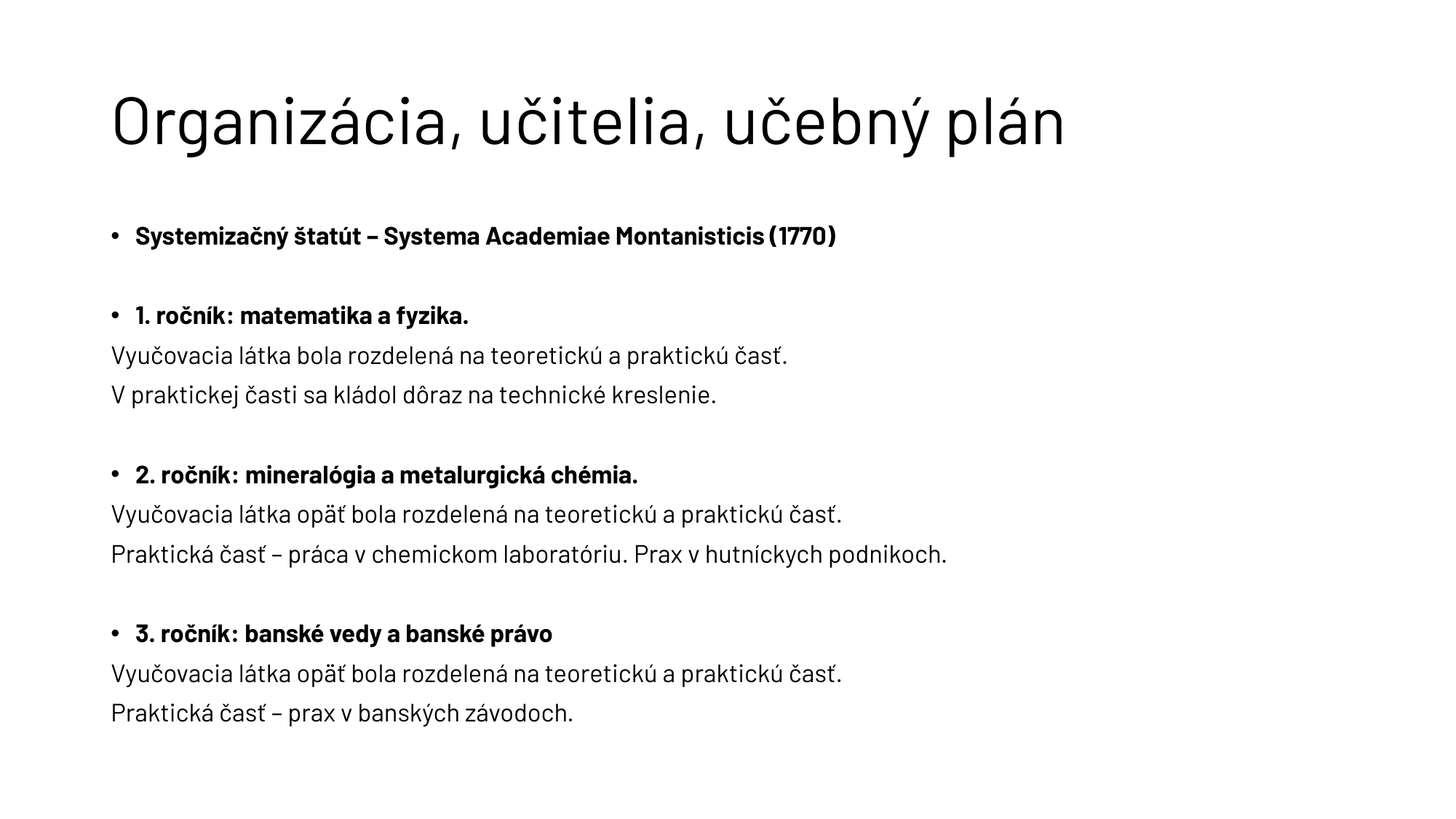

# Organizácia, učitelia, učebný plán
Systemizačný štatút – Systema Academiae Montanisticis (1770)

1. ročník: matematika a fyzika.
Vyučovacia látka bola rozdelená na teoretickú a praktickú časť.
V praktickej časti sa kládol dôraz na technické kreslenie.

2. ročník: mineralógia a metalurgická chémia.
Vyučovacia látka opäť bola rozdelená na teoretickú a praktickú časť.
Praktická časť – práca v chemickom laboratóriu. Prax v hutníckych podnikoch.

3. ročník: banské vedy a banské právo
Vyučovacia látka opäť bola rozdelená na teoretickú a praktickú časť.
Praktická časť – prax v banských závodoch.